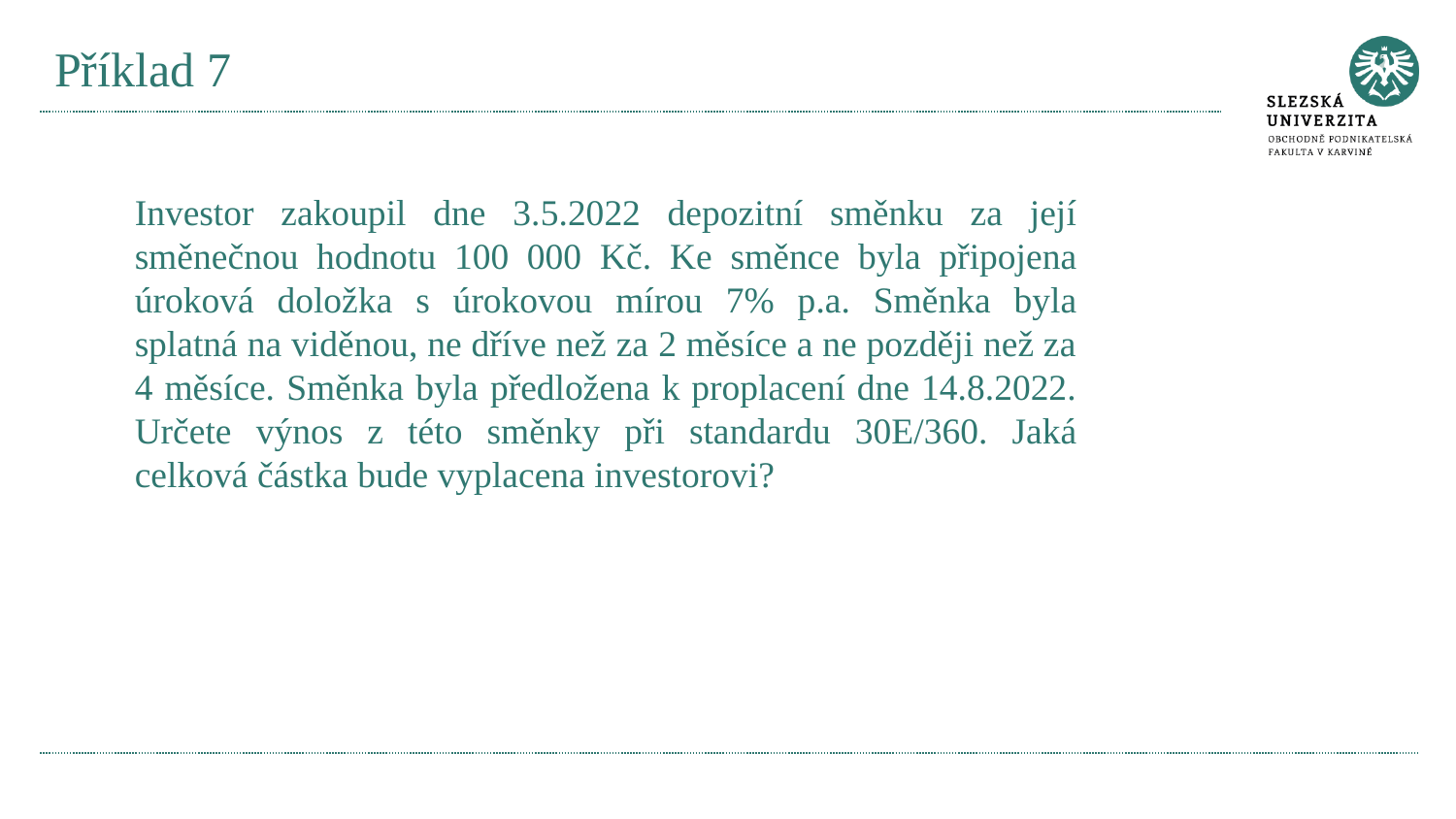

# Příklad 7
Investor zakoupil dne 3.5.2022 depozitní směnku za její směnečnou hodnotu 100 000 Kč. Ke směnce byla připojena úroková doložka s úrokovou mírou 7% p.a. Směnka byla splatná na viděnou, ne dříve než za 2 měsíce a ne později než za 4 měsíce. Směnka byla předložena k proplacení dne 14.8.2022. Určete výnos z této směnky při standardu 30E/360. Jaká celková částka bude vyplacena investorovi?